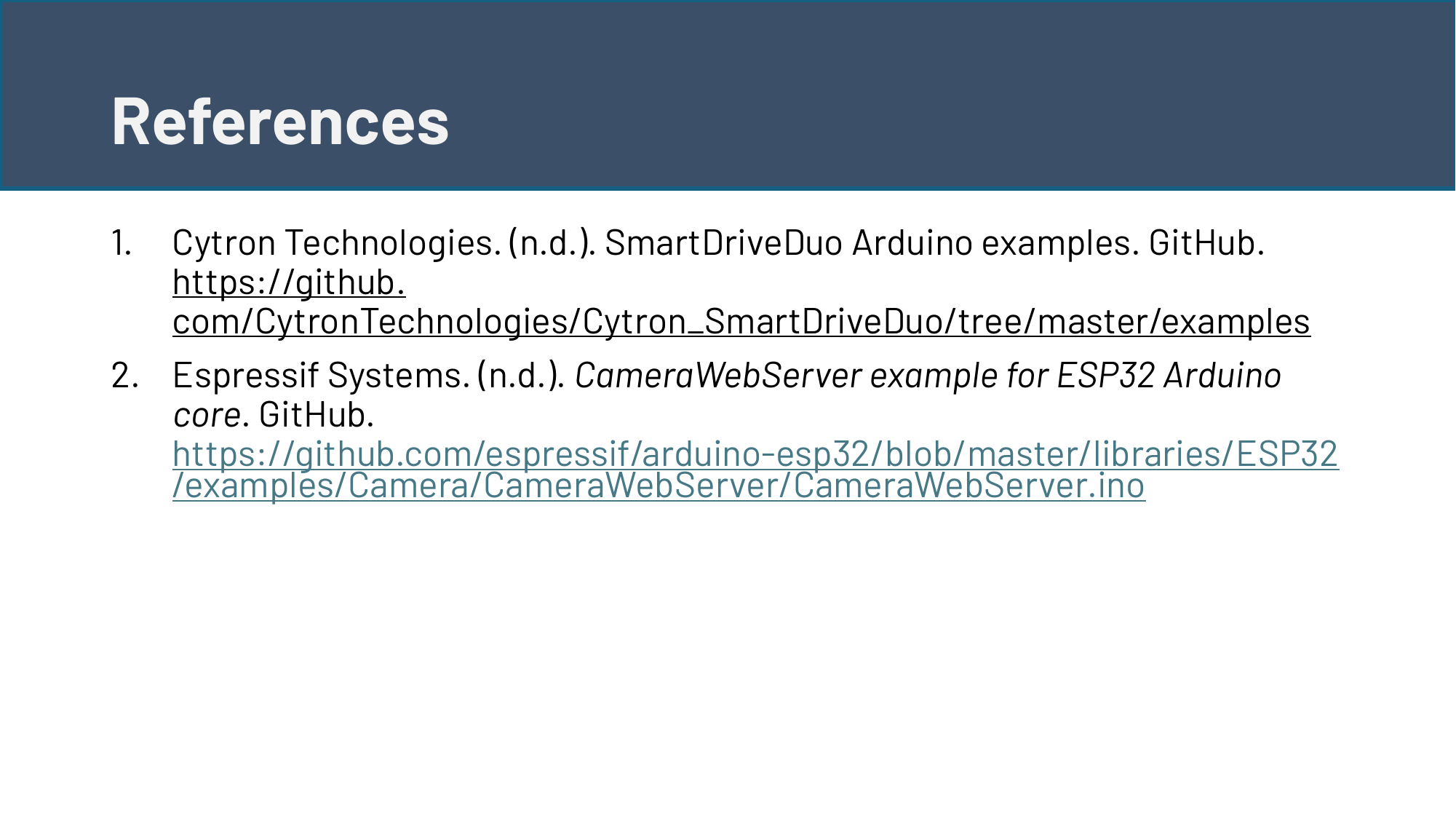

# References
Cytron Technologies. (n.d.). SmartDriveDuo Arduino examples. GitHub. https://github.com/CytronTechnologies/Cytron_SmartDriveDuo/tree/master/examples
Espressif Systems. (n.d.). CameraWebServer example for ESP32 Arduino core. GitHub. https://github.com/espressif/arduino-esp32/blob/master/libraries/ESP32/examples/Camera/CameraWebServer/CameraWebServer.ino